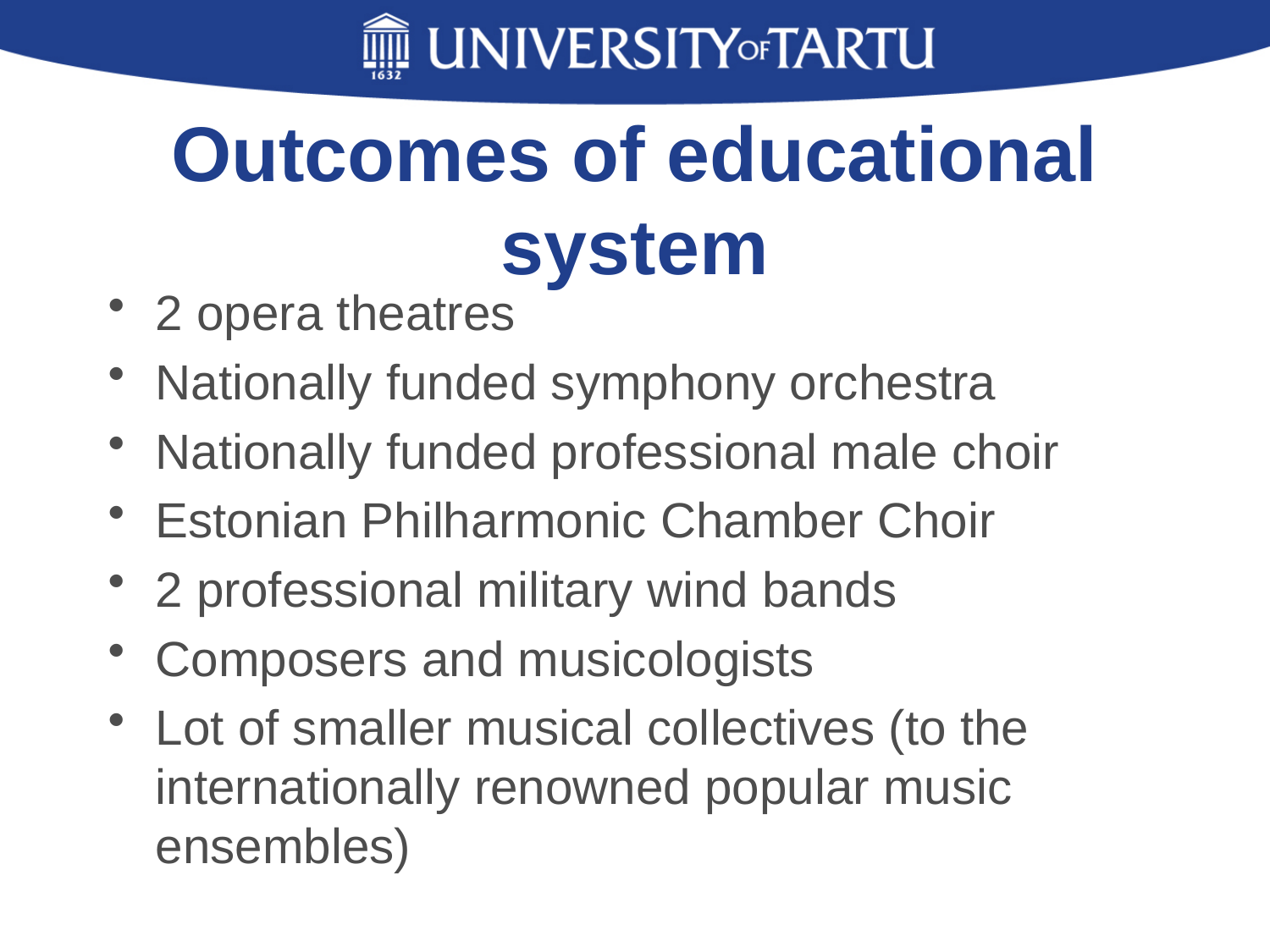

# Outcomes of educational system
2 opera theatres
Nationally funded symphony orchestra
Nationally funded professional male choir
Estonian Philharmonic Chamber Choir
2 professional military wind bands
Composers and musicologists
Lot of smaller musical collectives (to the internationally renowned popular music ensembles)